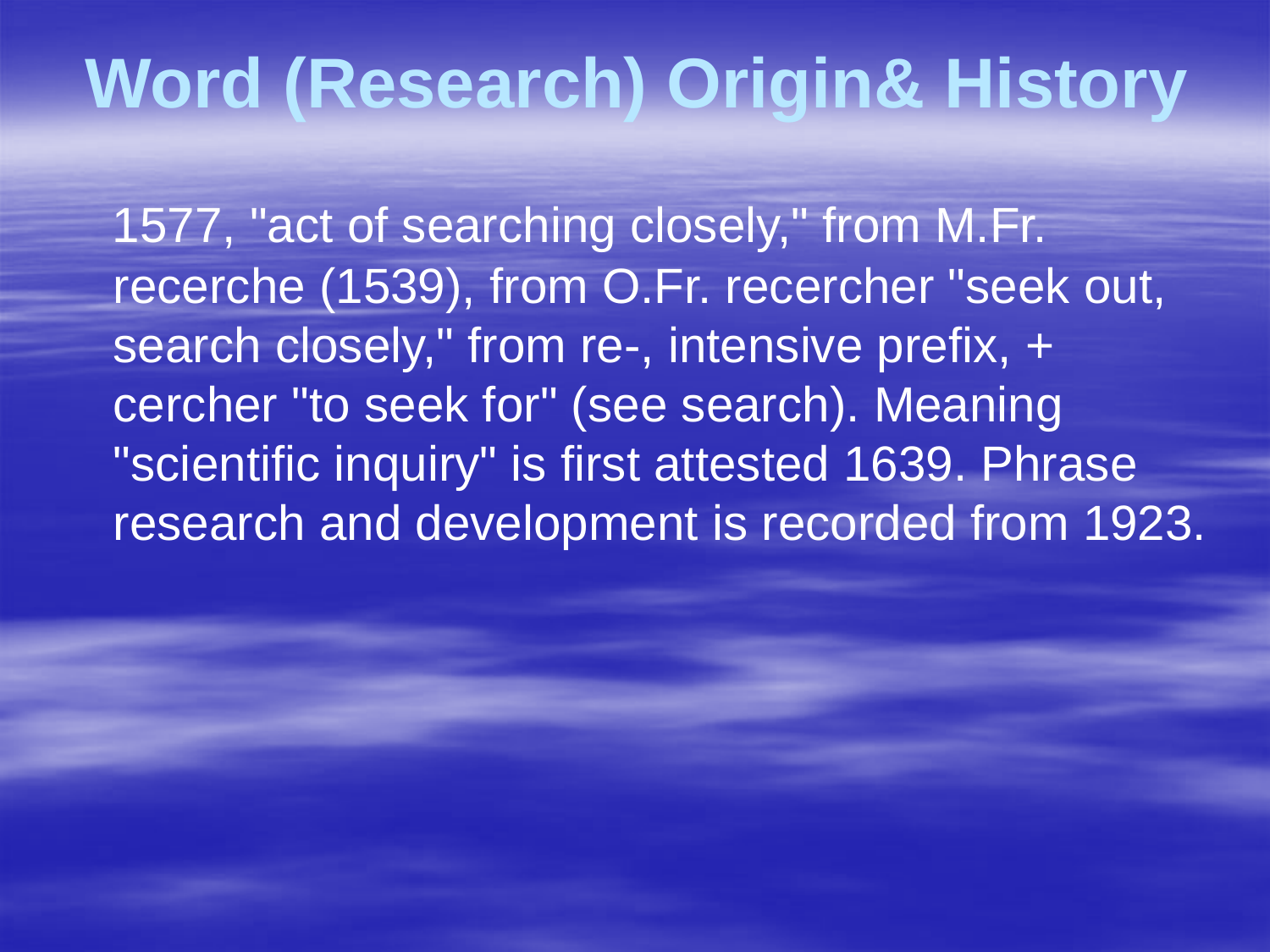

# Word (Research) Origin& History
   1577, "act of searching closely," from M.Fr. recerche (1539), from O.Fr. recercher "seek out, search closely," from re-, intensive prefix, + cercher "to seek for" (see search). Meaning "scientific inquiry" is first attested 1639. Phrase research and development is recorded from 1923.